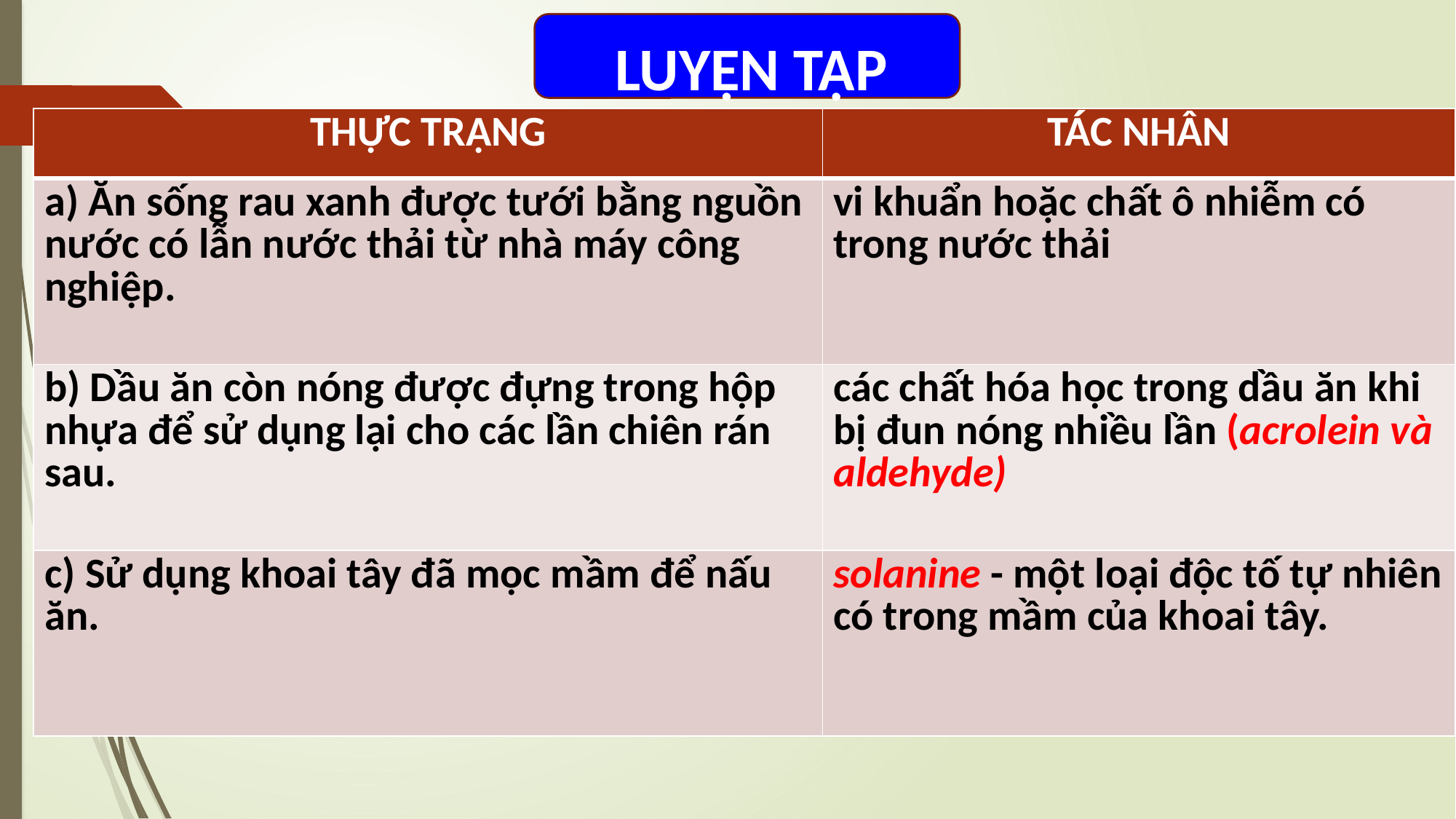

LUYỆN TẬP
| THỰC TRẠNG | TÁC NHÂN |
| --- | --- |
| a) Ăn sống rau xanh được tưới bằng nguồn nước có lẫn nước thải từ nhà máy công nghiệp. | vi khuẩn hoặc chất ô nhiễm có trong nước thải |
| b) Dầu ăn còn nóng được đựng trong hộp nhựa để sử dụng lại cho các lần chiên rán sau. | các chất hóa học trong dầu ăn khi bị đun nóng nhiều lần (acrolein và aldehyde) |
| c) Sử dụng khoai tây đã mọc mầm để nấu ăn. | solanine - một loại độc tố tự nhiên có trong mầm của khoai tây. |